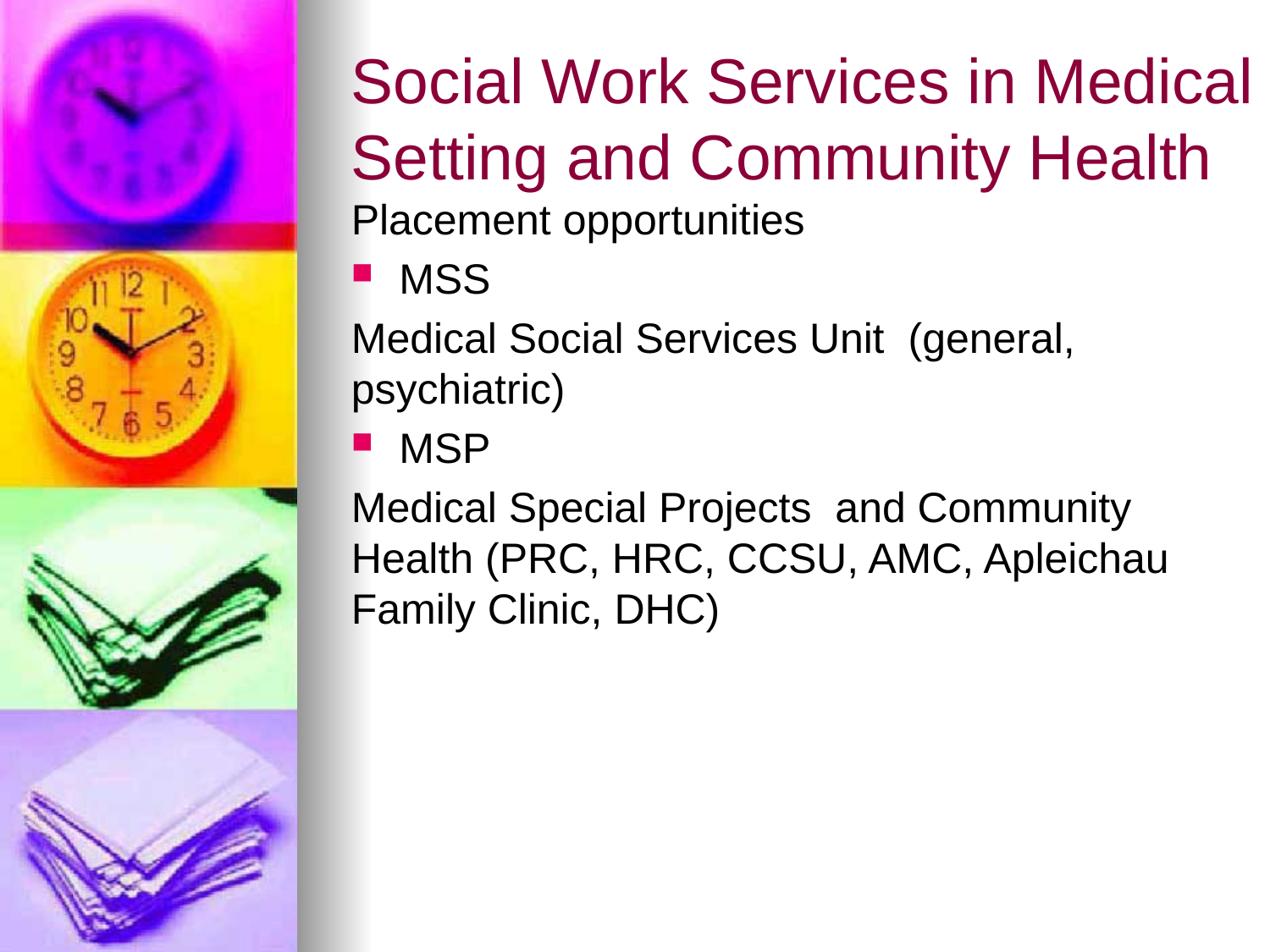

# Social Work Services in Medical Setting and Community Health
Placement opportunities
MSS
Medical Social Services Unit  (general, psychiatric)
MSP
Medical Special Projects  and Community Health (PRC, HRC, CCSU, AMC, Apleichau Family Clinic, DHC)